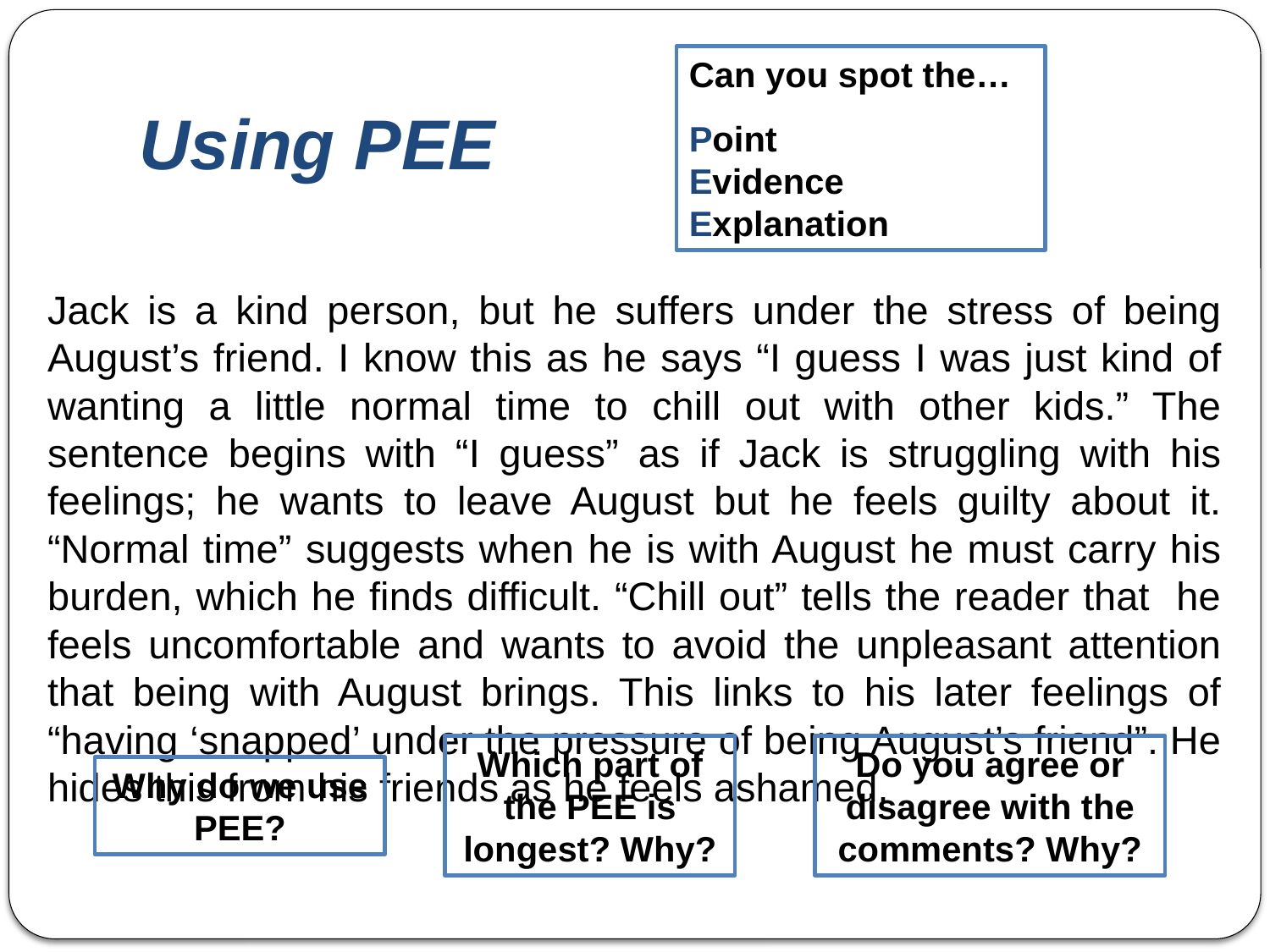

# Using PEE
Can you spot the…

Point
Evidence
Explanation

Jack is a kind person, but he suffers under the stress of being August’s friend. I know this as he says “I guess I was just kind of wanting a little normal time to chill out with other kids.” The sentence begins with “I guess” as if Jack is struggling with his feelings; he wants to leave August but he feels guilty about it. “Normal time” suggests when he is with August he must carry his burden, which he finds difficult. “Chill out” tells the reader that  he feels uncomfortable and wants to avoid the unpleasant attention that being with August brings. This links to his later feelings of “having ‘snapped’ under the pressure of being August’s friend”. He hides this from his friends as he feels ashamed.
Which part of the PEE is longest? Why?
Do you agree or disagree with the comments? Why?
Why do we use PEE?